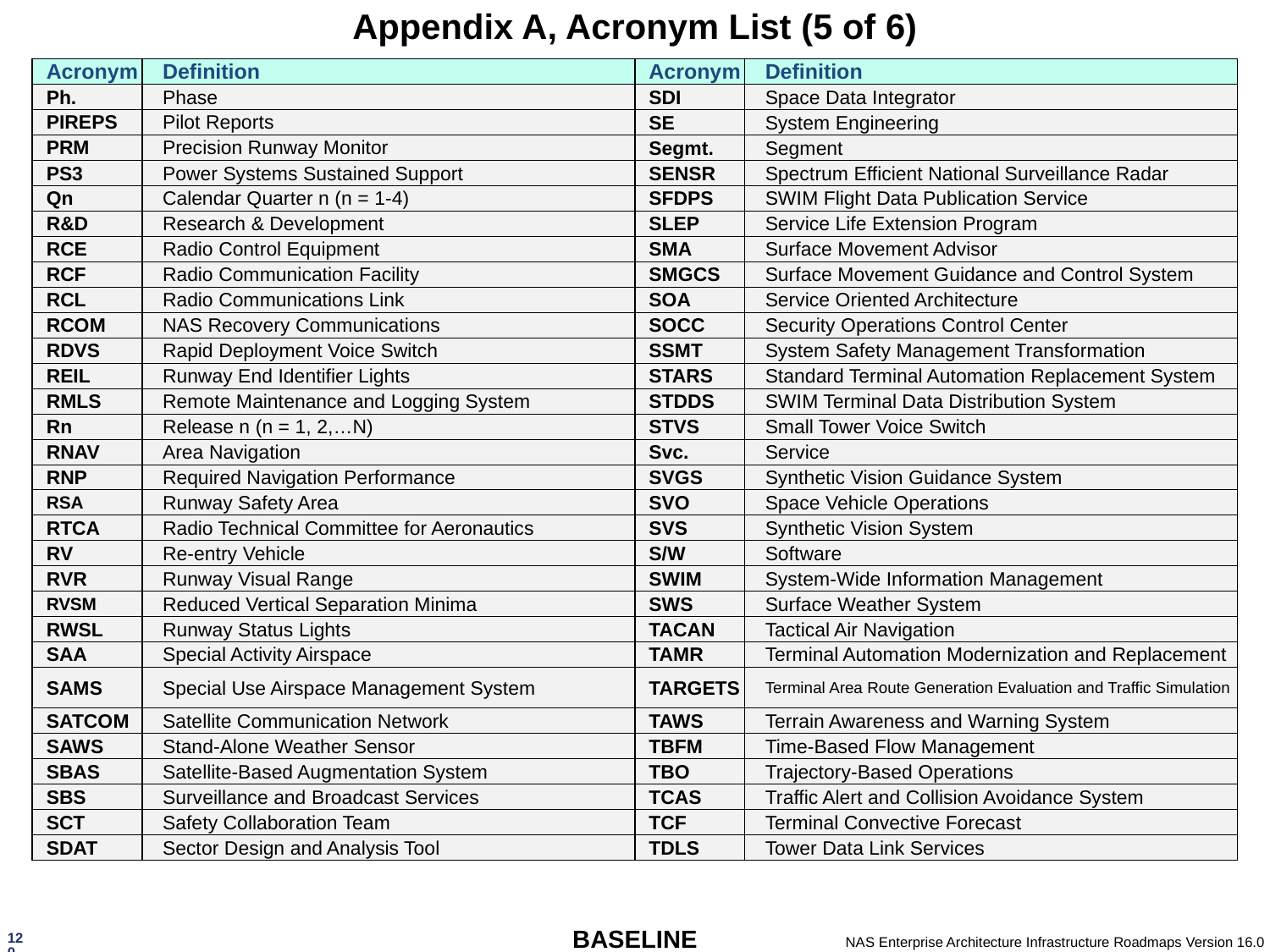

# Appendix A, Acronym List (5 of 6)
|  | Acronym |  | Definition |  | Acronym |  | Definition |
| --- | --- | --- | --- | --- | --- | --- | --- |
|  | Ph. |  | Phase |  | SDI |  | Space Data Integrator |
|  | PIREPS |  | Pilot Reports |  | SE |  | System Engineering |
|  | PRM |  | Precision Runway Monitor |  | Segmt. |  | Segment |
|  | PS3 |  | Power Systems Sustained Support |  | SENSR |  | Spectrum Efficient National Surveillance Radar |
|  | Qn |  | Calendar Quarter n (n = 1-4) |  | SFDPS |  | SWIM Flight Data Publication Service |
|  | R&D |  | Research & Development |  | SLEP |  | Service Life Extension Program |
|  | RCE |  | Radio Control Equipment |  | SMA |  | Surface Movement Advisor |
|  | RCF |  | Radio Communication Facility |  | SMGCS |  | Surface Movement Guidance and Control System |
|  | RCL |  | Radio Communications Link |  | SOA |  | Service Oriented Architecture |
|  | RCOM |  | NAS Recovery Communications |  | SOCC |  | Security Operations Control Center |
|  | RDVS |  | Rapid Deployment Voice Switch |  | SSMT |  | System Safety Management Transformation |
|  | REIL |  | Runway End Identifier Lights |  | STARS |  | Standard Terminal Automation Replacement System |
|  | RMLS |  | Remote Maintenance and Logging System |  | STDDS |  | SWIM Terminal Data Distribution System |
|  | Rn |  | Release n (n = 1, 2,…N) |  | STVS |  | Small Tower Voice Switch |
|  | RNAV |  | Area Navigation |  | Svc. |  | Service |
|  | RNP |  | Required Navigation Performance |  | SVGS |  | Synthetic Vision Guidance System |
|  | RSA |  | Runway Safety Area |  | SVO |  | Space Vehicle Operations |
|  | RTCA |  | Radio Technical Committee for Aeronautics |  | SVS |  | Synthetic Vision System |
|  | RV |  | Re-entry Vehicle |  | S/W |  | Software |
|  | RVR |  | Runway Visual Range |  | SWIM |  | System-Wide Information Management |
|  | RVSM |  | Reduced Vertical Separation Minima |  | SWS |  | Surface Weather System |
|  | RWSL |  | Runway Status Lights |  | TACAN |  | Tactical Air Navigation |
|  | SAA |  | Special Activity Airspace |  | TAMR |  | Terminal Automation Modernization and Replacement |
|  | SAMS |  | Special Use Airspace Management System |  | TARGETS |  | Terminal Area Route Generation Evaluation and Traffic Simulation |
|  | SATCOM |  | Satellite Communication Network |  | TAWS |  | Terrain Awareness and Warning System |
|  | SAWS |  | Stand-Alone Weather Sensor |  | TBFM |  | Time-Based Flow Management |
|  | SBAS |  | Satellite-Based Augmentation System |  | TBO |  | Trajectory-Based Operations |
|  | SBS |  | Surveillance and Broadcast Services |  | TCAS |  | Traffic Alert and Collision Avoidance System |
|  | SCT |  | Safety Collaboration Team |  | TCF |  | Terminal Convective Forecast |
|  | SDAT |  | Sector Design and Analysis Tool |  | TDLS |  | Tower Data Link Services |
120